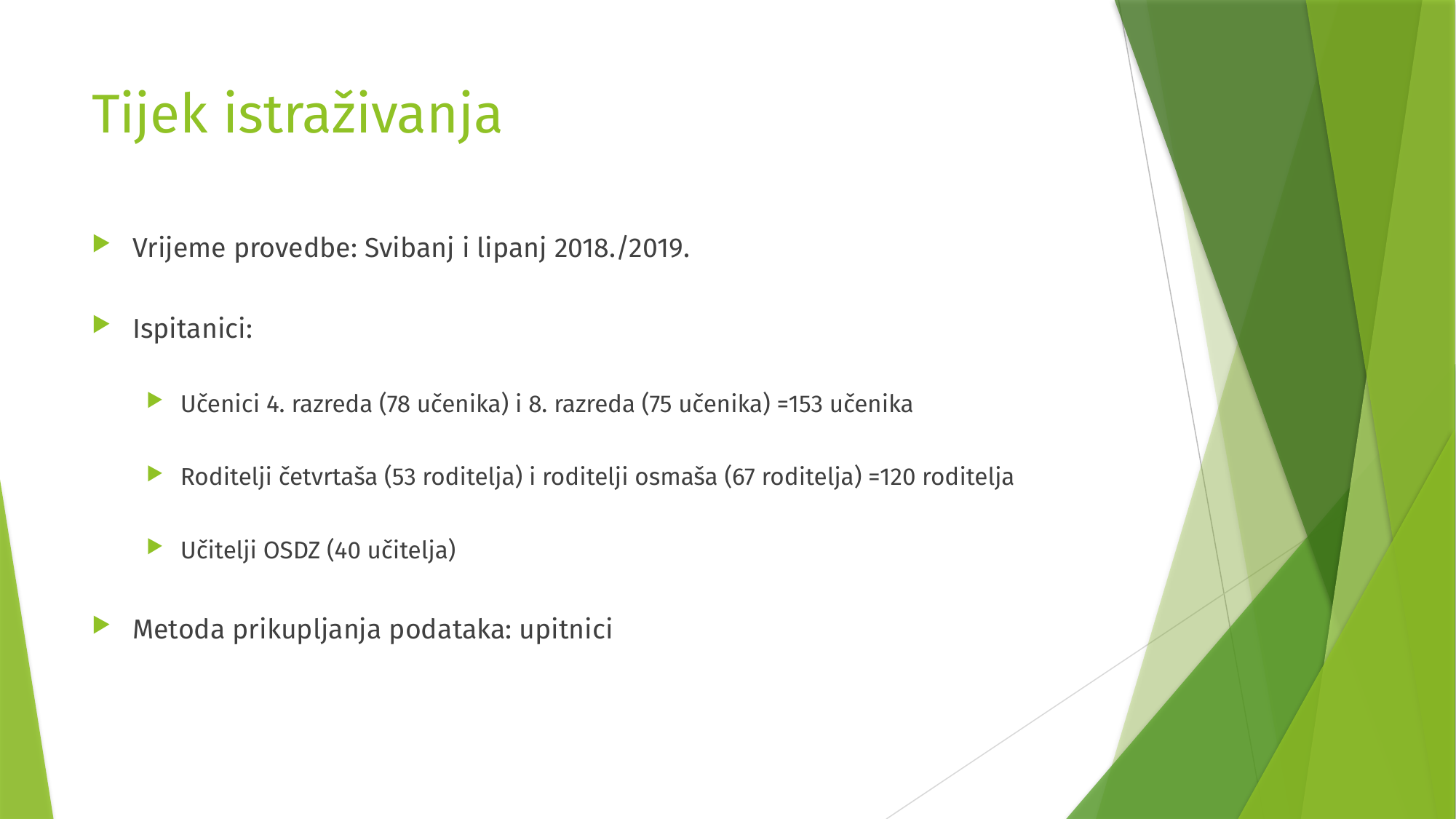

# Tijek istraživanja
Vrijeme provedbe: Svibanj i lipanj 2018./2019.
Ispitanici:
Učenici 4. razreda (78 učenika) i 8. razreda (75 učenika) =153 učenika
Roditelji četvrtaša (53 roditelja) i roditelji osmaša (67 roditelja) =120 roditelja
Učitelji OSDZ (40 učitelja)
Metoda prikupljanja podataka: upitnici